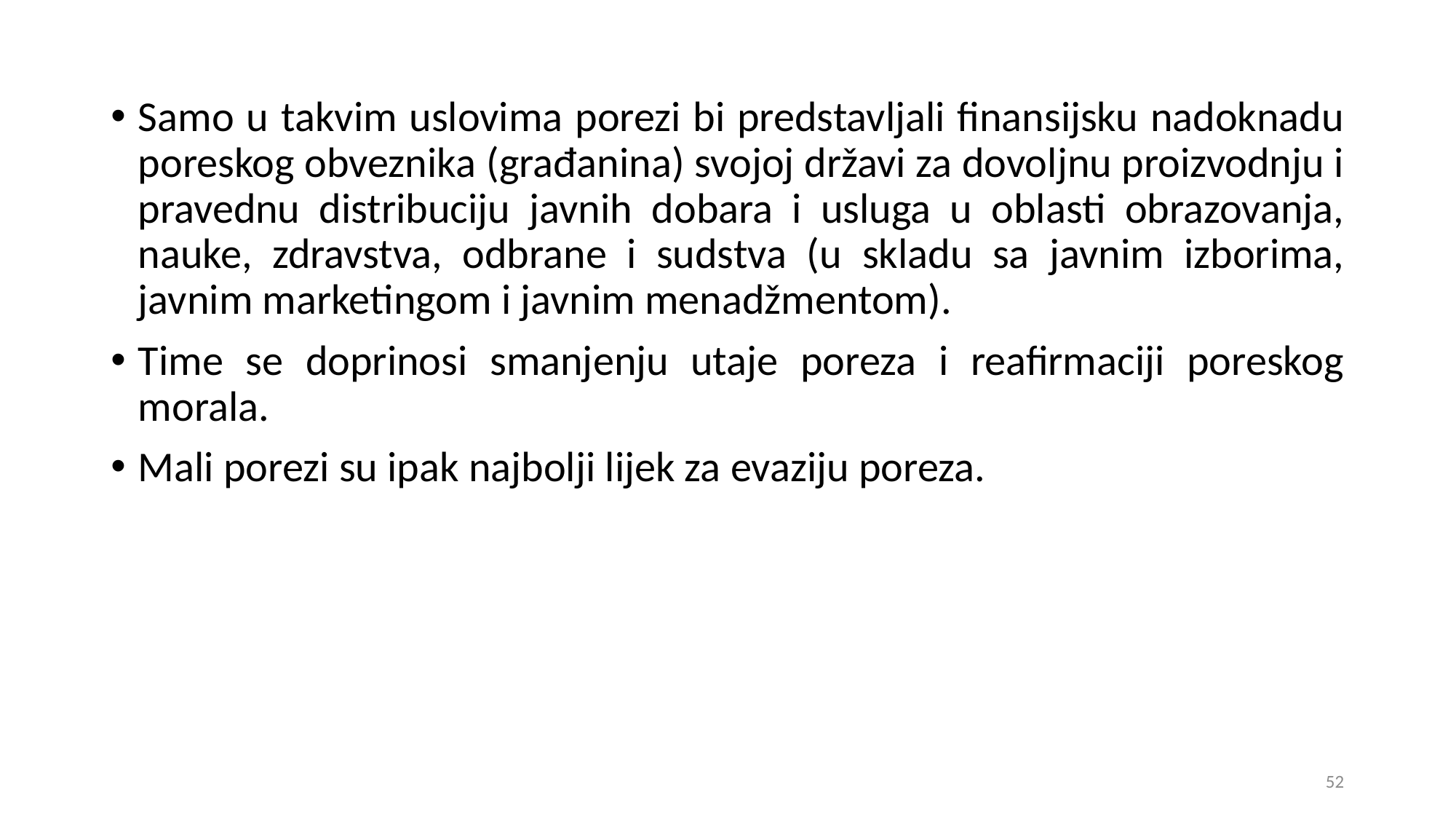

Samo u takvim uslovima porezi bi predstavljali finansijsku nadoknadu poreskog obveznika (građanina) svojoj državi za dovoljnu proizvodnju i pravednu distribuciju javnih dobara i usluga u oblasti obrazovanja, nauke, zdravstva, odbrane i sudstva (u skladu sa javnim izborima, javnim marketingom i javnim menadžmentom).
Time se doprinosi smanjenju utaje poreza i reafirmaciji poreskog morala.
Mali porezi su ipak najbolji lijek za evaziju poreza.
52